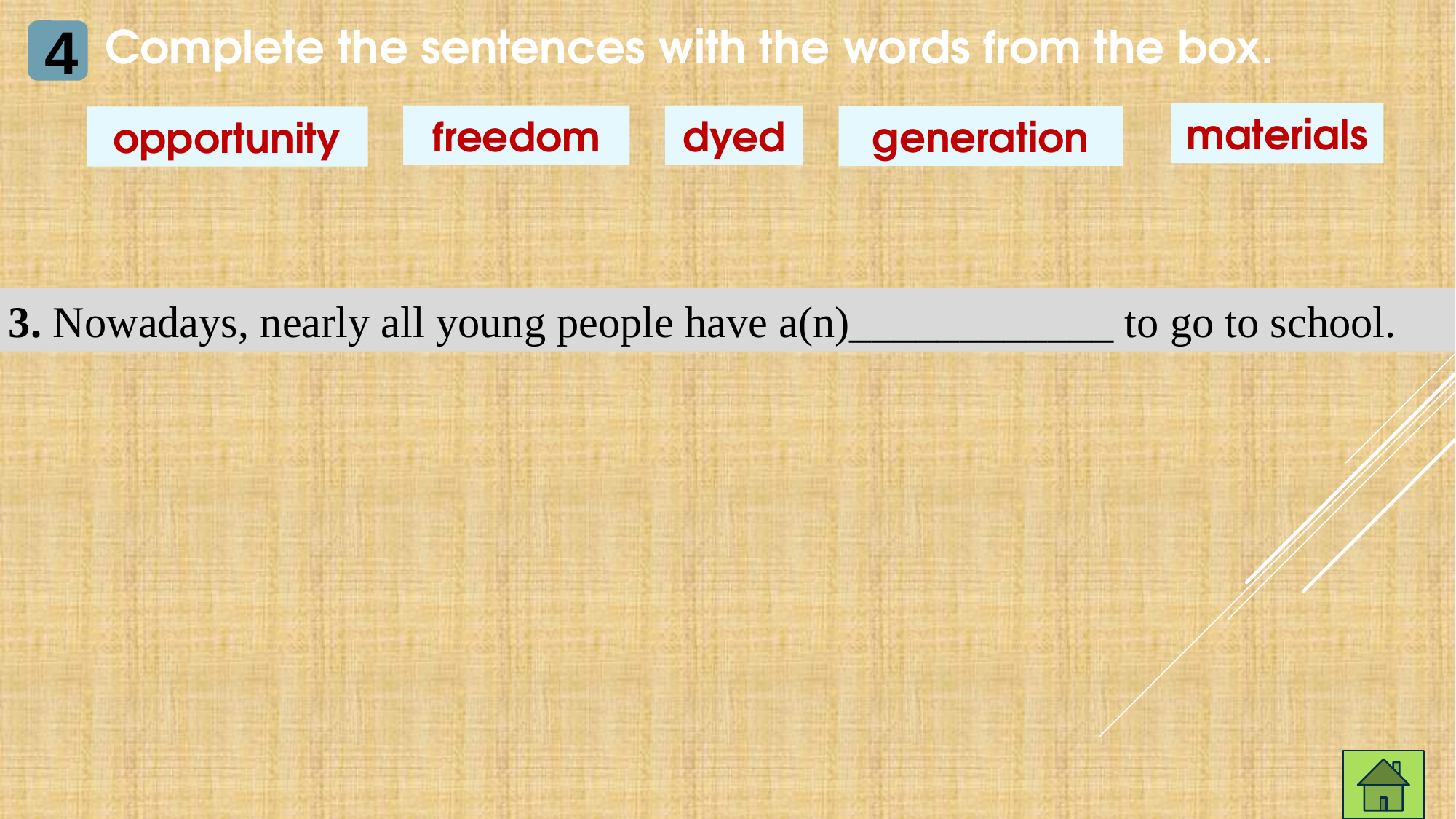

4
Complete the sentences with the words from the box.

materials
freedom
dyed
generation
opportunity
3. Nowadays, nearly all young people have a(n)____________ to go to school.